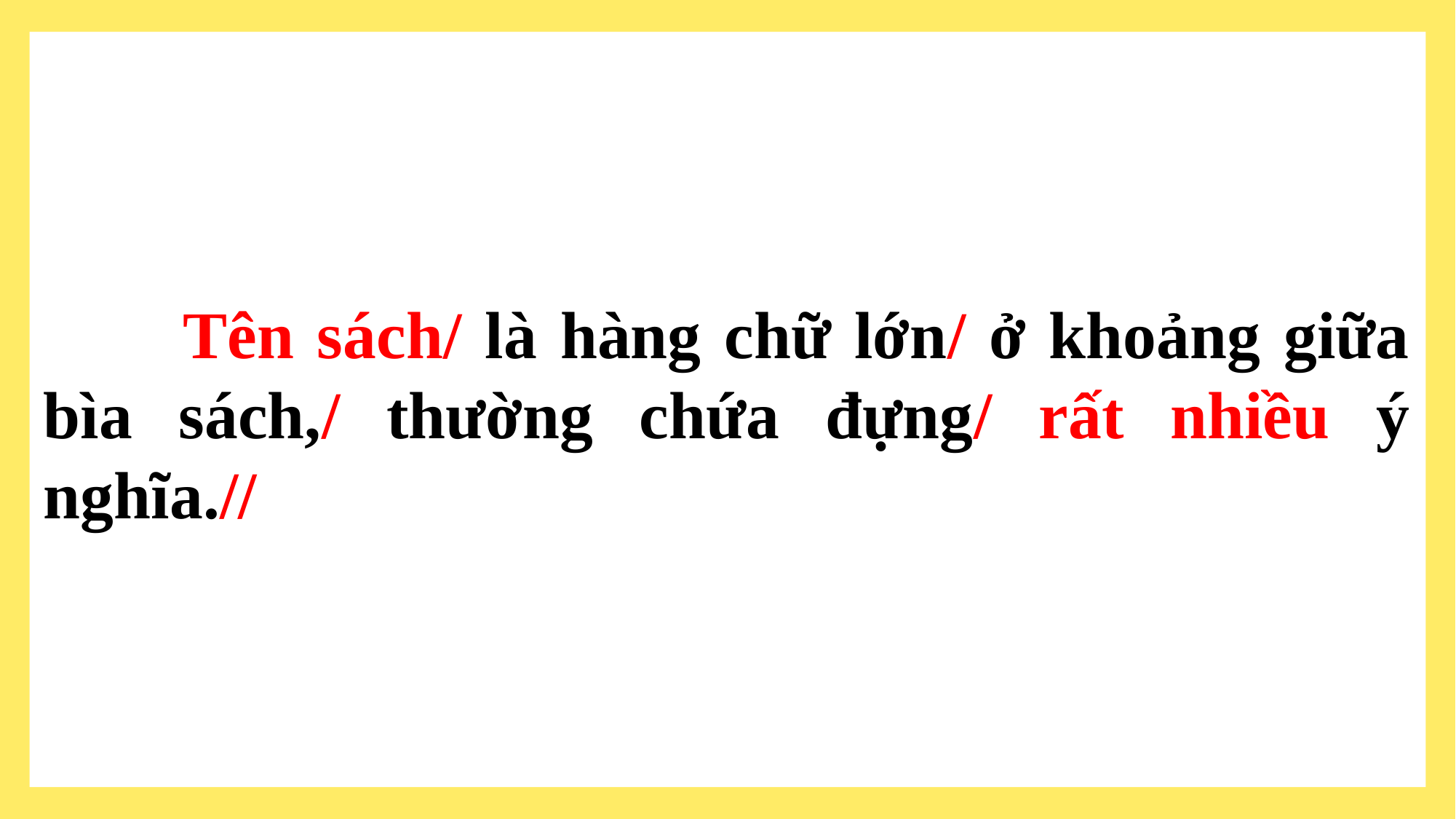

Tên sách/ là hàng chữ lớn/ ở khoảng giữa bìa sách,/ thường chứa đựng/ rất nhiều ý nghĩa.//